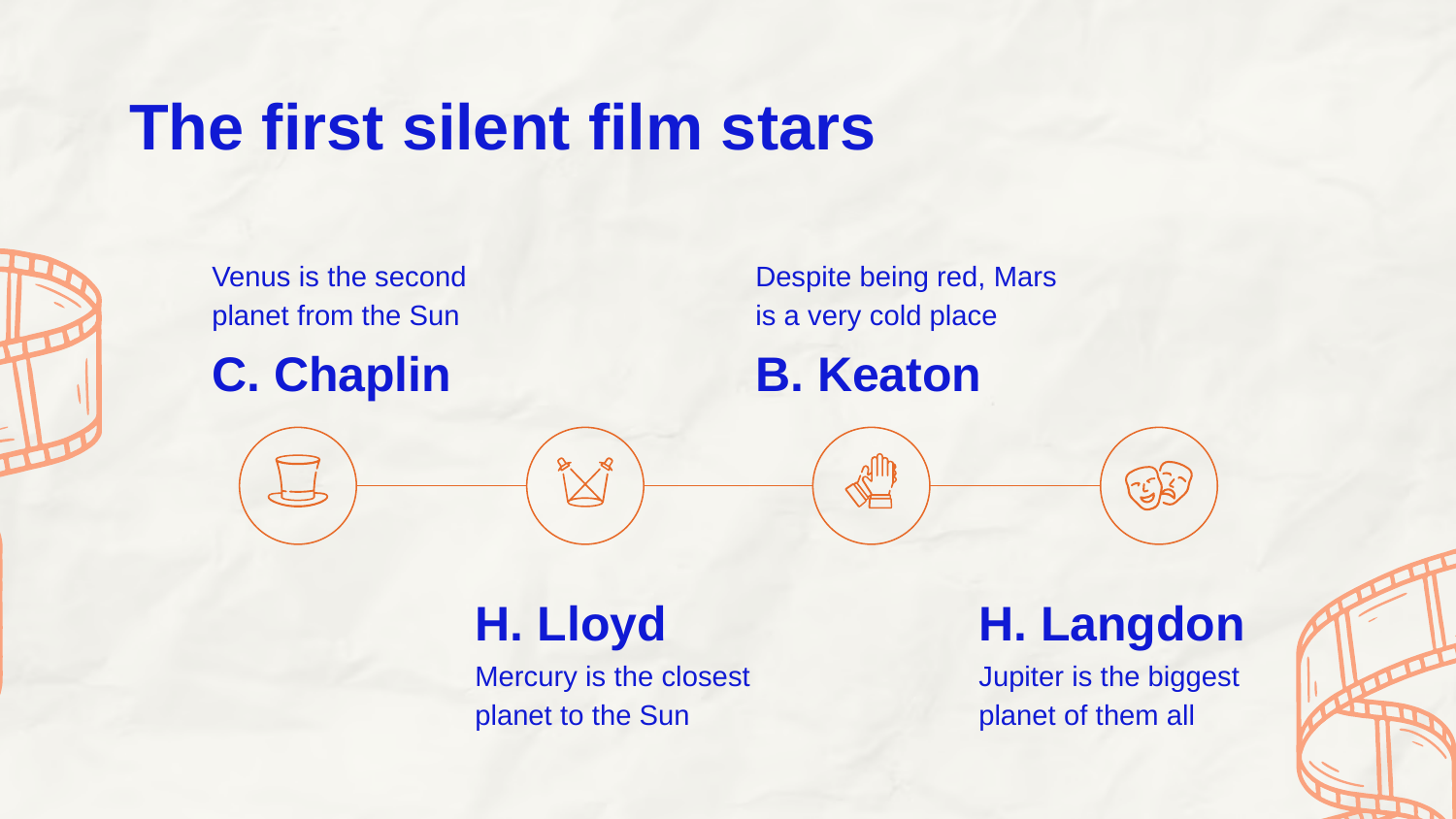

# The first silent film stars
Venus is the second planet from the Sun
Despite being red, Mars is a very cold place
C. Chaplin
B. Keaton

H. Lloyd
H. Langdon
Mercury is the closest planet to the Sun
Jupiter is the biggest planet of them all